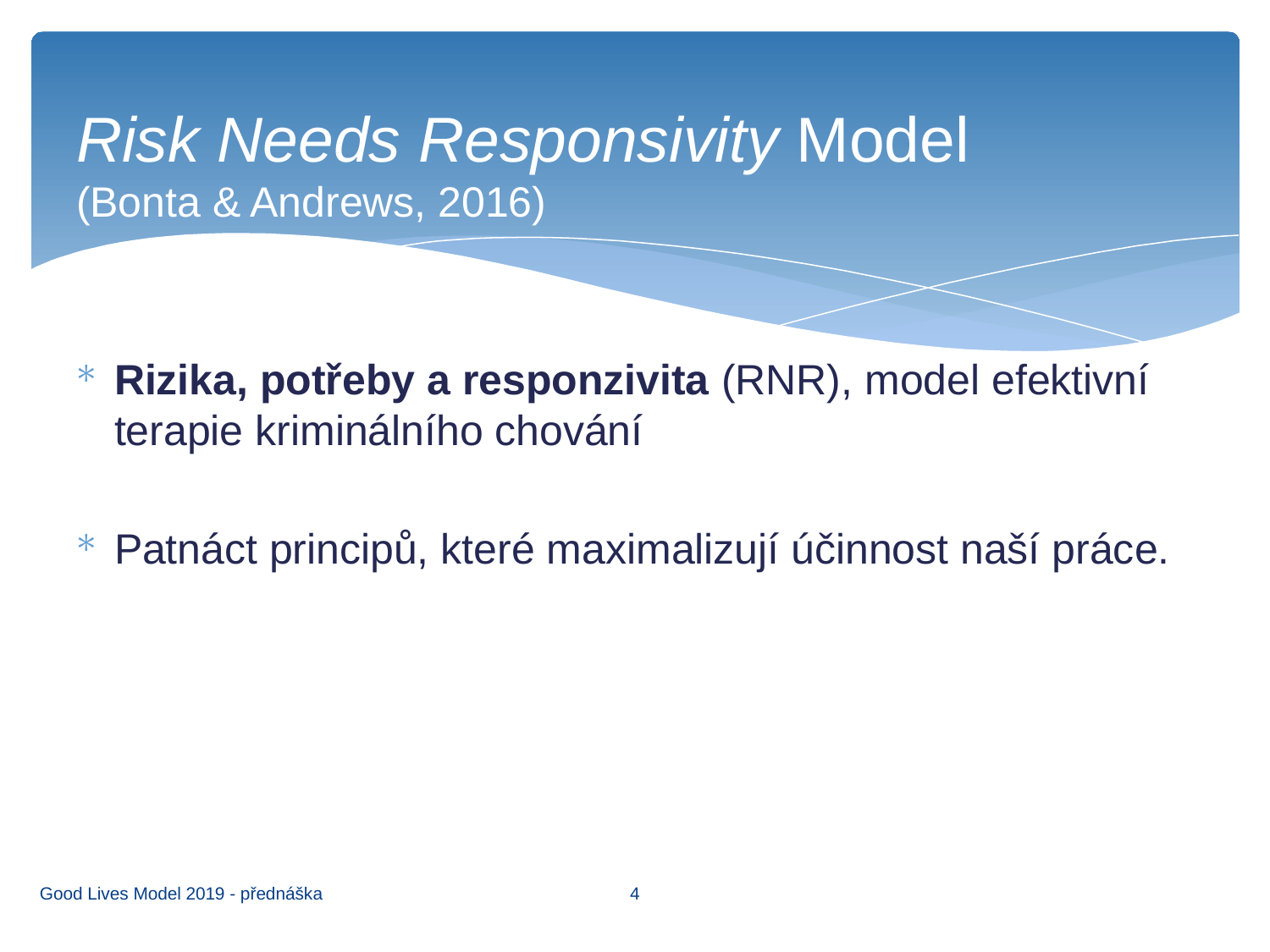

# Risk Needs Responsivity Model (Bonta & Andrews, 2016)
Rizika, potřeby a responzivita (RNR), model efektivní terapie kriminálního chování

Patnáct principů, které maximalizují účinnost naší práce.

4
Good Lives Model 2019 - přednáška